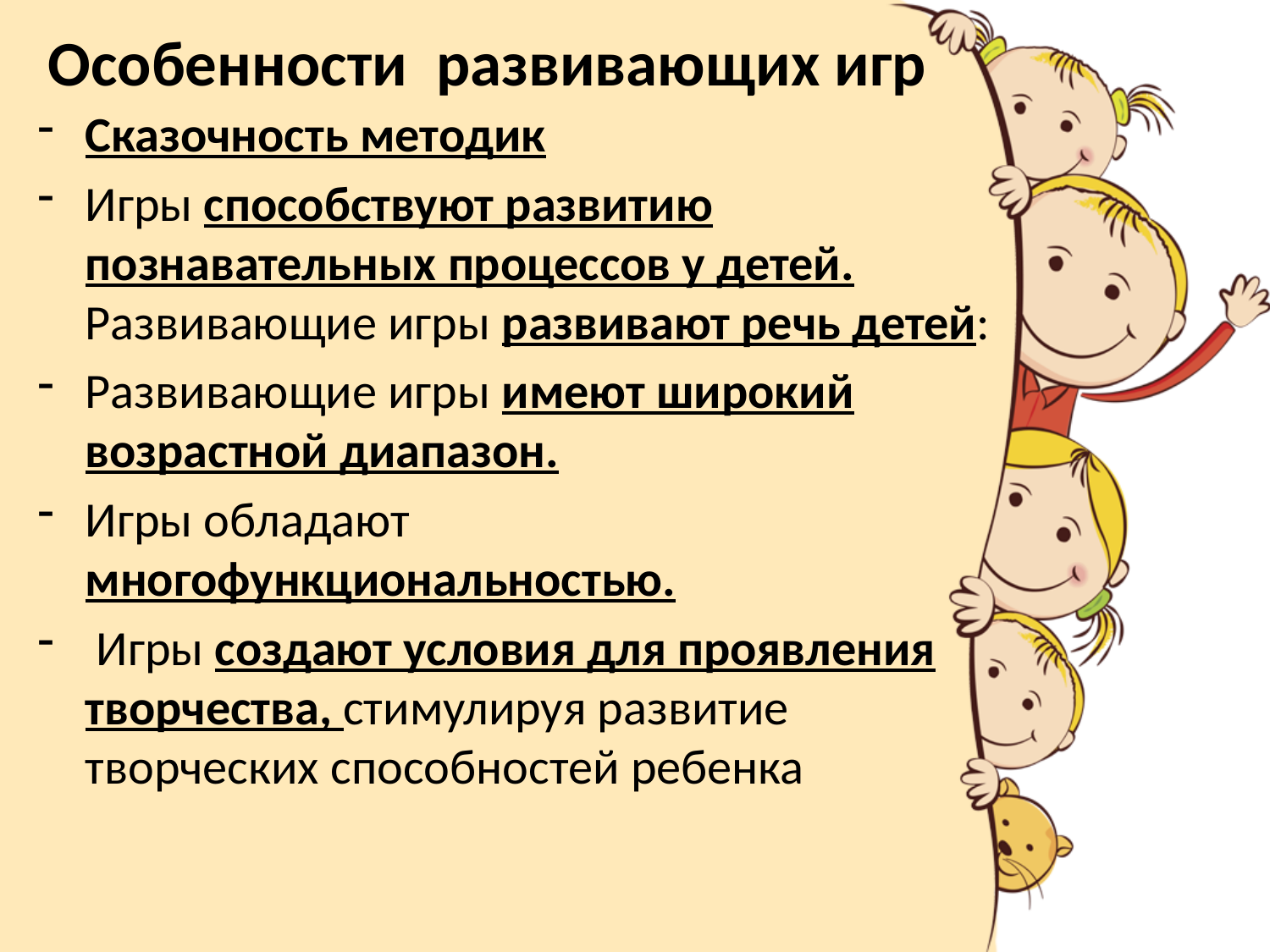

# Особенности  развивающих игр
Сказочность методик
Игры способствуют развитию познавательных процессов у детей. Развивающие игры развивают речь детей:
Развивающие игры имеют широкий возрастной диапазон.
Игры обладают многофункциональностью.
 Игры создают условия для проявления творчества, стимулируя развитие творческих способностей ребенка